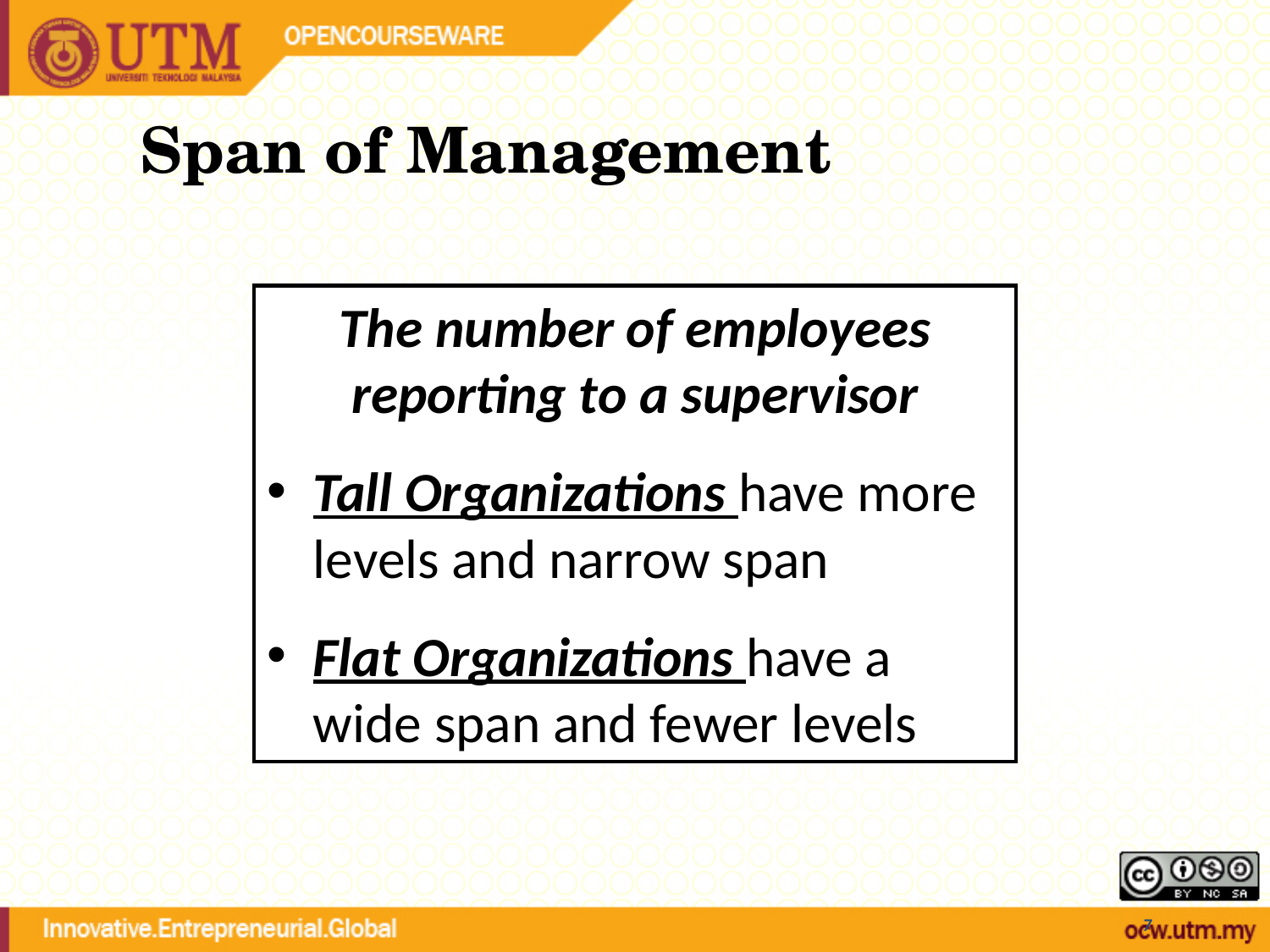

# Span of Management
The number of employees reporting to a supervisor
Tall Organizations have more levels and narrow span
Flat Organizations have a wide span and fewer levels
7